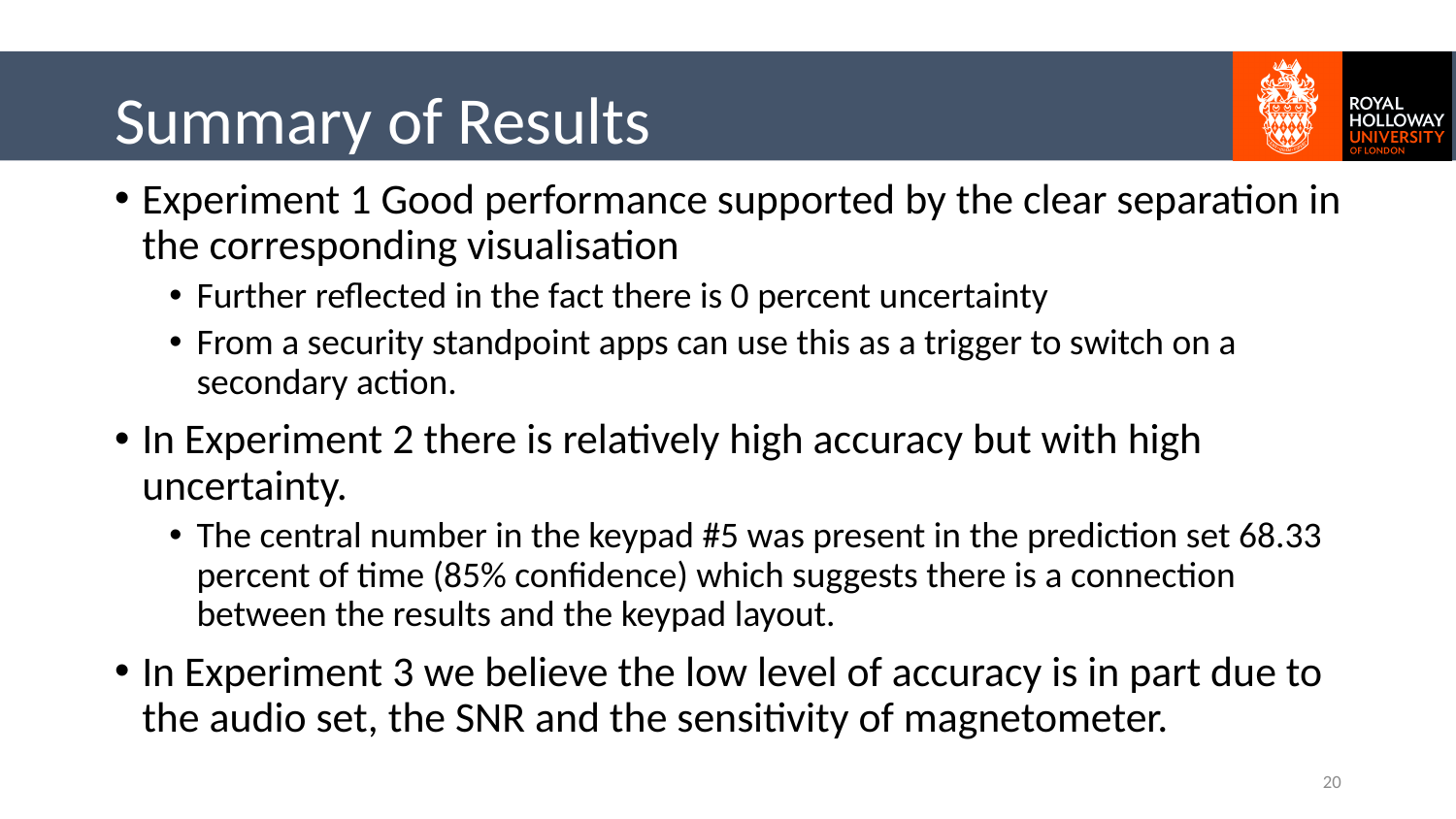

# Summary of Results
Experiment 1 Good performance supported by the clear separation in the corresponding visualisation
Further reflected in the fact there is 0 percent uncertainty
From a security standpoint apps can use this as a trigger to switch on a secondary action.
In Experiment 2 there is relatively high accuracy but with high uncertainty.
The central number in the keypad #5 was present in the prediction set 68.33 percent of time (85% confidence) which suggests there is a connection between the results and the keypad layout.
In Experiment 3 we believe the low level of accuracy is in part due to the audio set, the SNR and the sensitivity of magnetometer.
20